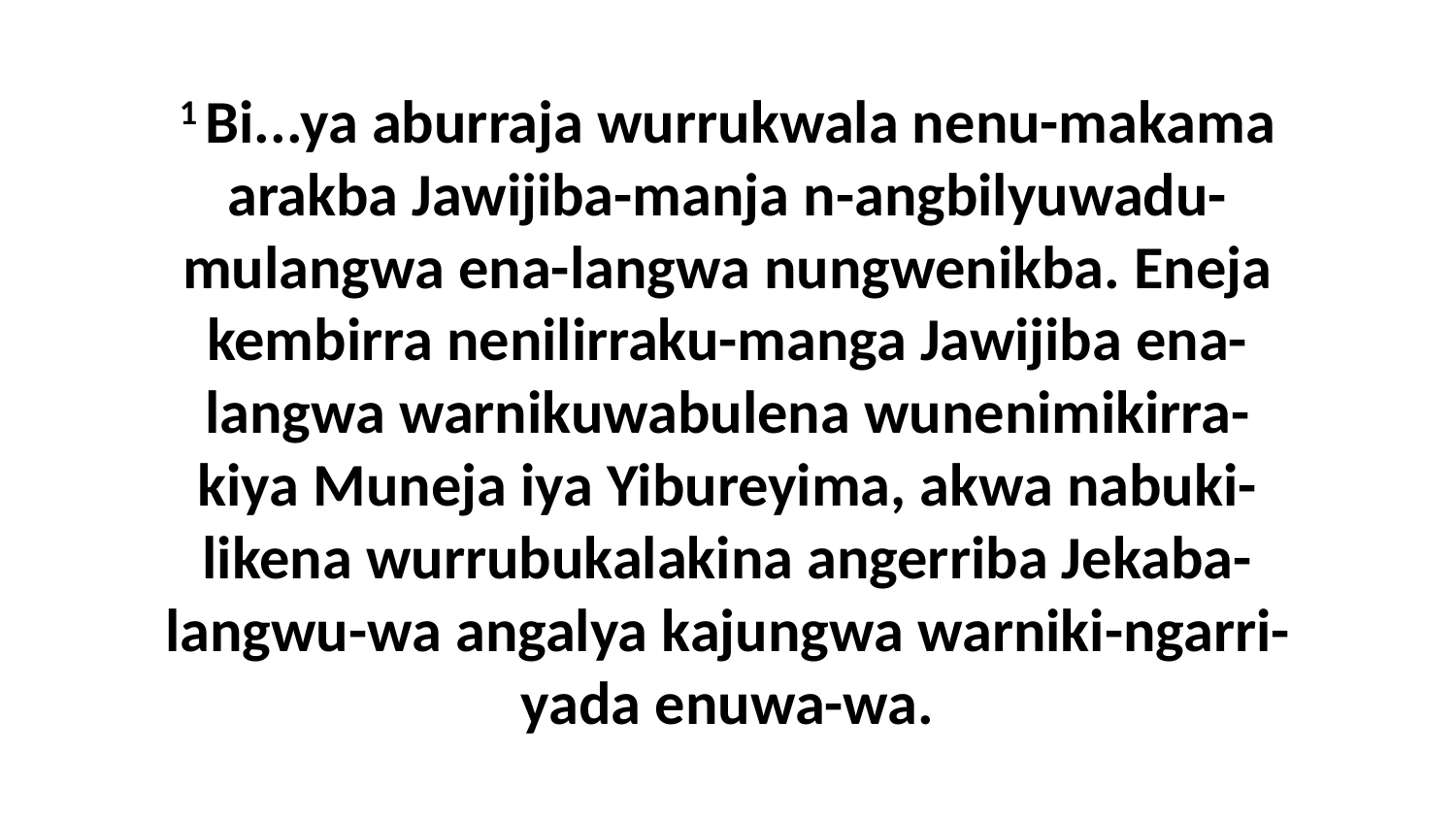

1 Bi...ya aburraja wurrukwala nenu-makama arakba Jawijiba-manja n-angbilyuwadu-mulangwa ena-langwa nungwenikba. Eneja kembirra nenilirraku-manga Jawijiba ena-langwa warnikuwabulena wunenimikirra-kiya Muneja iya Yibureyima, akwa nabuki-likena wurrubukalakina angerriba Jekaba-langwu-wa angalya kajungwa warniki-ngarri-yada enuwa-wa.